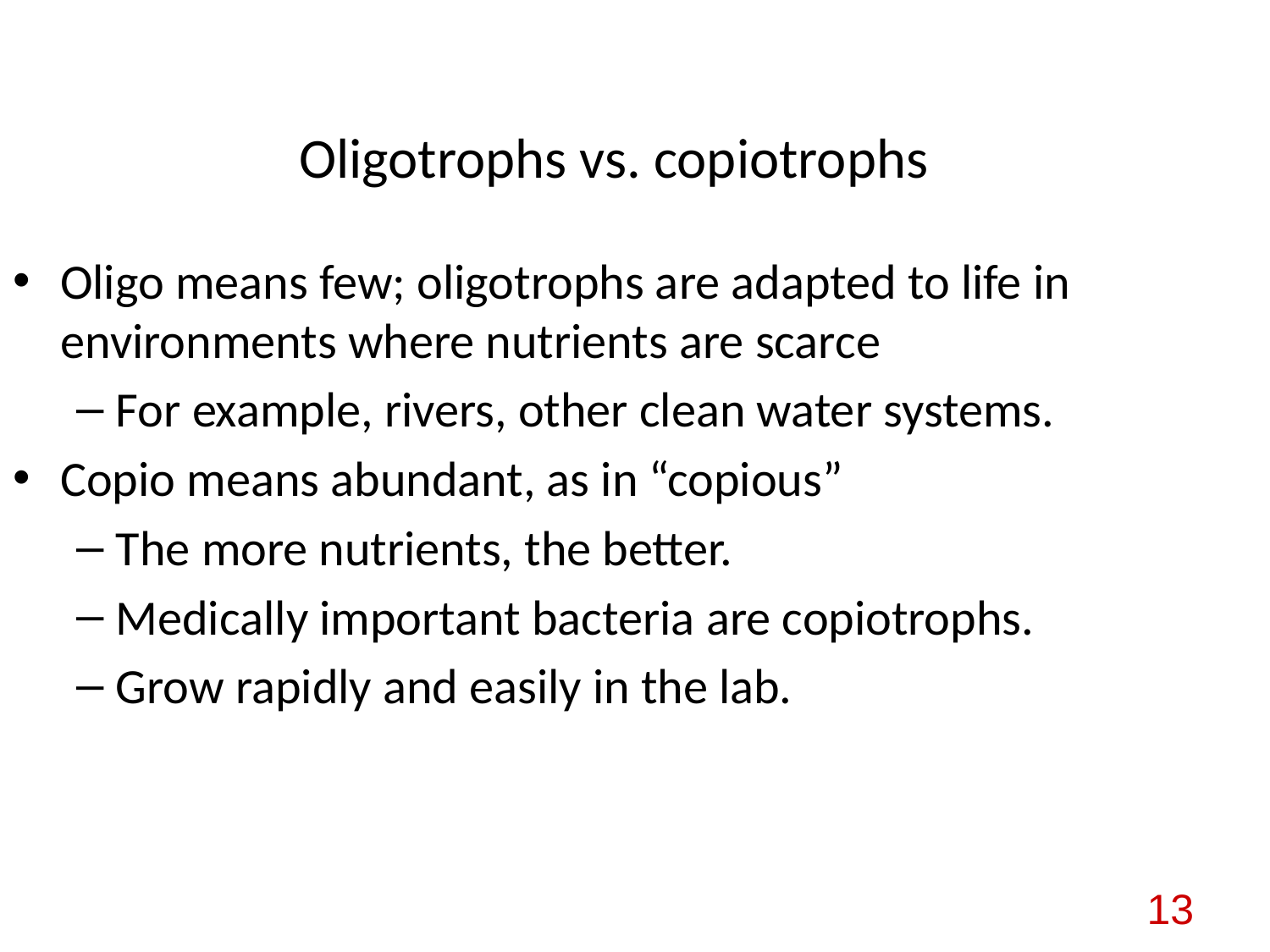

# Oligotrophs vs. copiotrophs
Oligo means few; oligotrophs are adapted to life in environments where nutrients are scarce
For example, rivers, other clean water systems.
Copio means abundant, as in “copious”
The more nutrients, the better.
Medically important bacteria are copiotrophs.
Grow rapidly and easily in the lab.
13